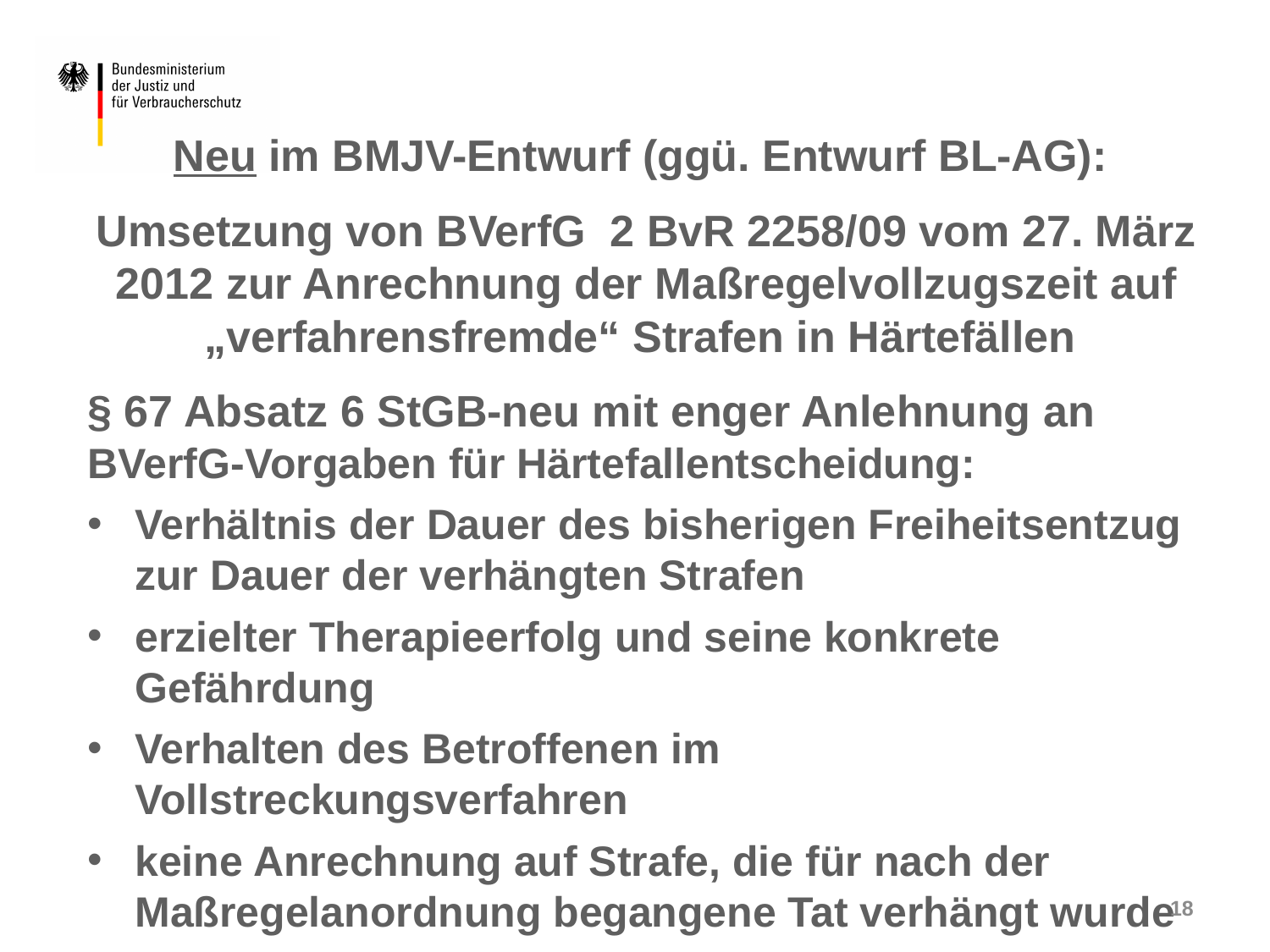

Neu im BMJV-Entwurf (ggü. Entwurf BL-AG):
Umsetzung von BVerfG  2 BvR 2258/09 vom 27. März 2012 zur Anrechnung der Maßregelvollzugszeit auf „verfahrensfremde“ Strafen in Härtefällen
§ 67 Absatz 6 StGB-neu mit enger Anlehnung an BVerfG-Vorgaben für Härtefallentscheidung:
Verhältnis der Dauer des bisherigen Freiheitsentzug zur Dauer der verhängten Strafen
erzielter Therapieerfolg und seine konkrete Gefährdung
Verhalten des Betroffenen im Vollstreckungsverfahren
keine Anrechnung auf Strafe, die für nach der Maßregelanordnung begangene Tat verhängt wurde
18